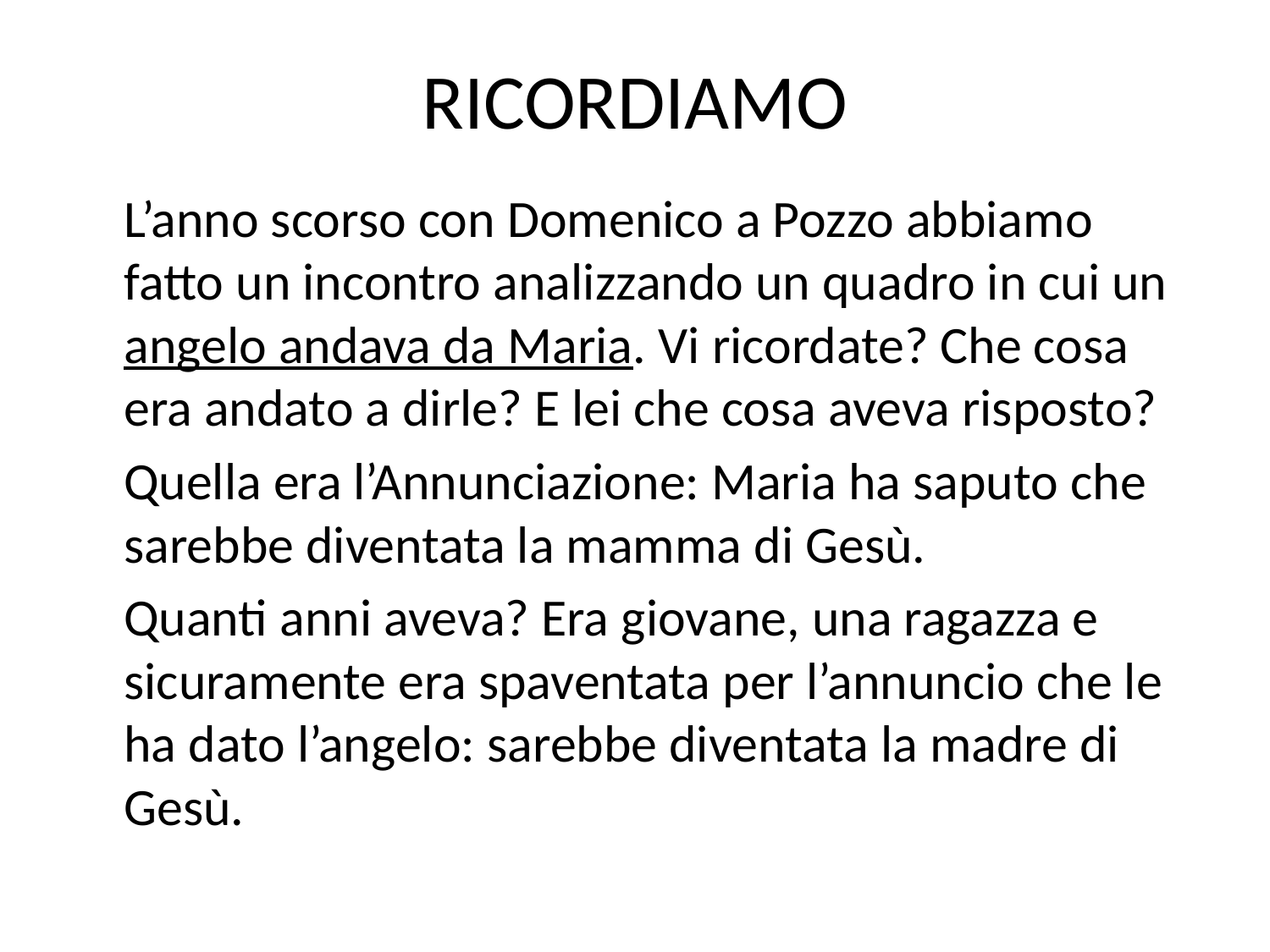

# RICORDIAMO
    L’anno scorso con Domenico a Pozzo abbiamo fatto un incontro analizzando un quadro in cui un angelo andava da Maria. Vi ricordate? Che cosa era andato a dirle? E lei che cosa aveva risposto?
    Quella era l’Annunciazione: Maria ha saputo che sarebbe diventata la mamma di Gesù.
    Quanti anni aveva? Era giovane, una ragazza e sicuramente era spaventata per l’annuncio che le ha dato l’angelo: sarebbe diventata la madre di Gesù.